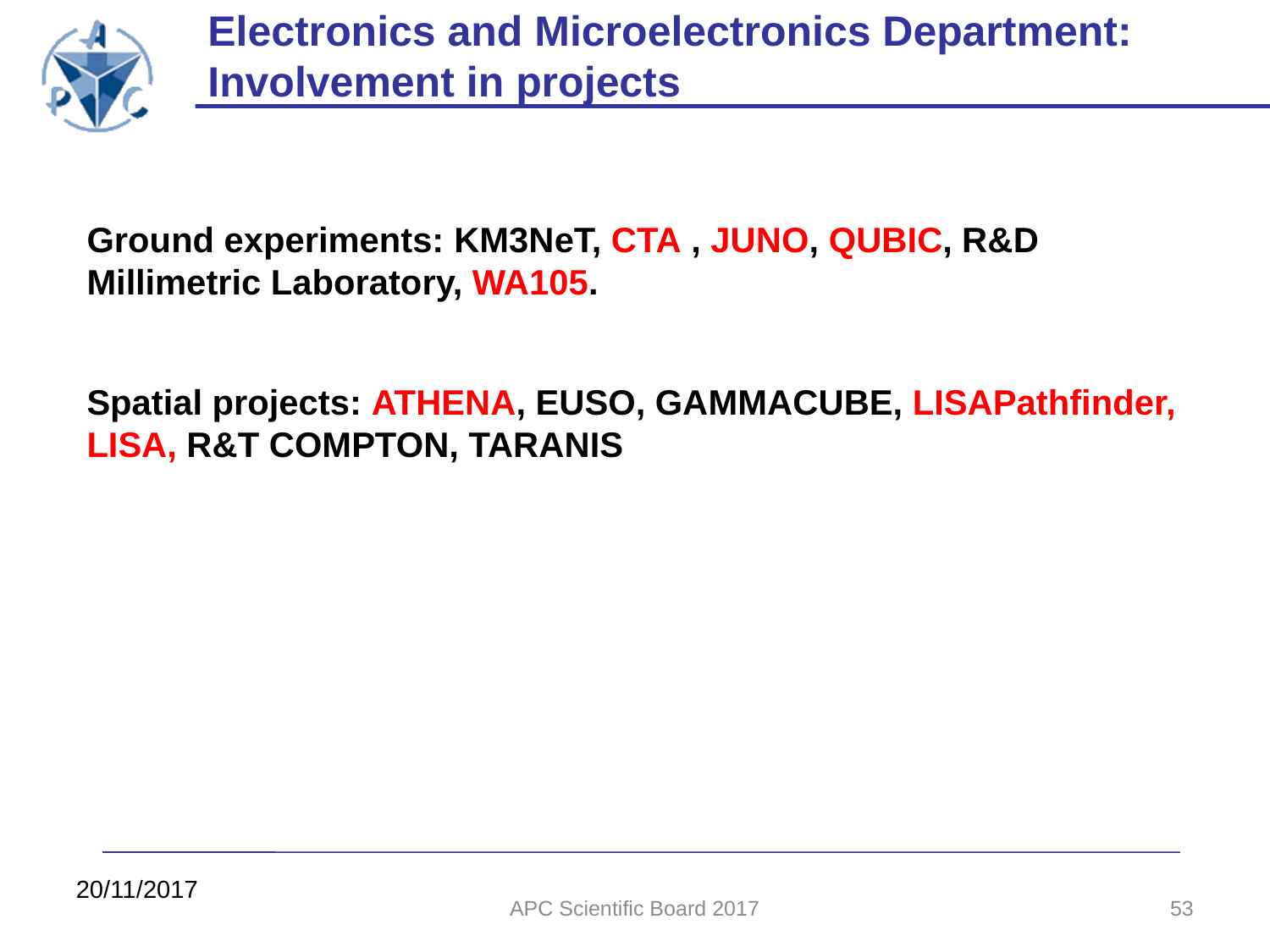

# Electronics and Microelectronics Department: Involvement in projects

Ground experiments: KM3NeT, CTA , JUNO, QUBIC, R&D Millimetric Laboratory, WA105.

Spatial projects: ATHENA, EUSO, GAMMACUBE, LISAPathfinder, LISA, R&T COMPTON, TARANIS
20/11/2017
APC Scientific Board 2017
53